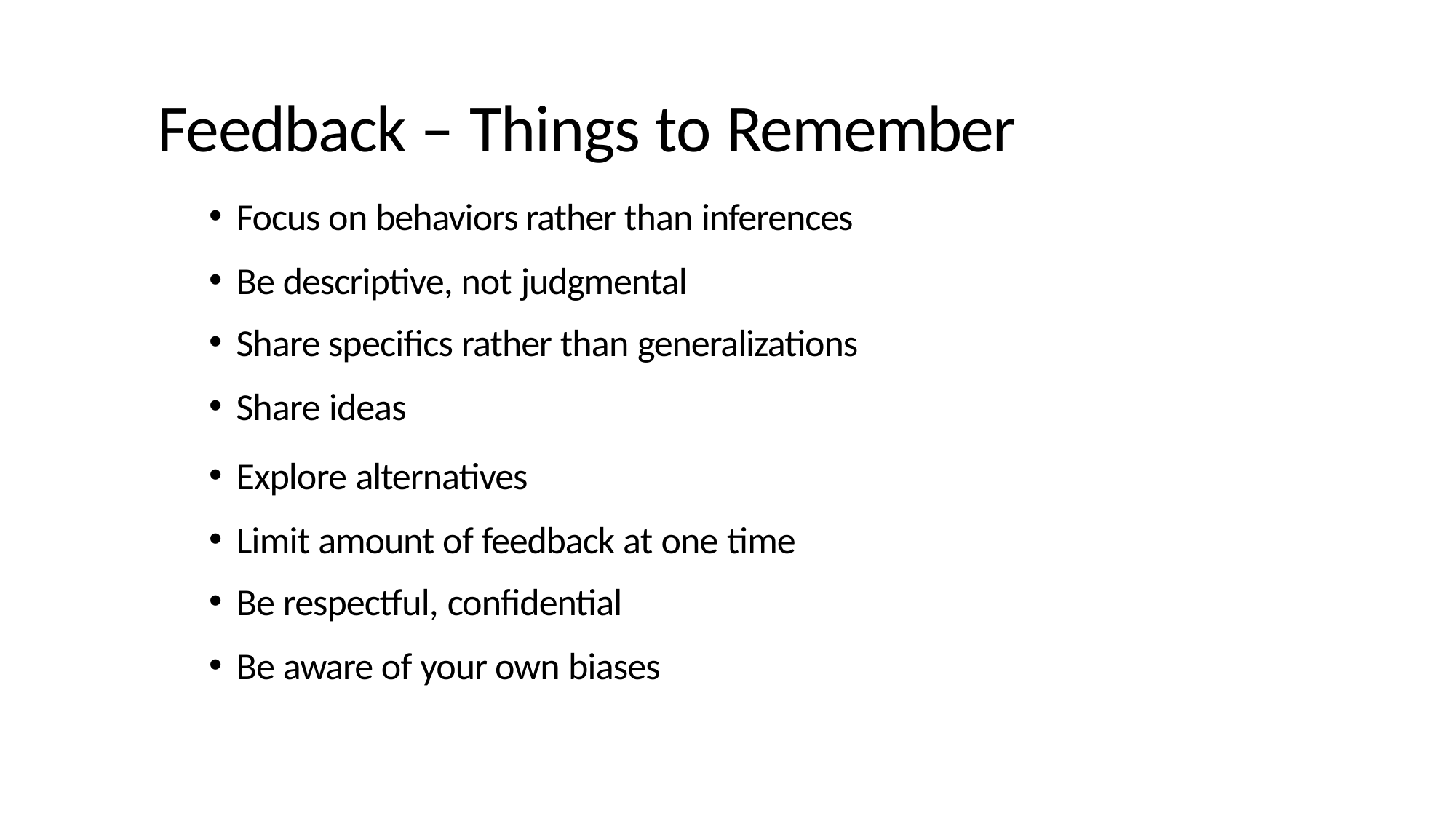

# Feedback – Things to Remember
Focus on behaviors rather than inferences
Be descriptive, not judgmental
Share specifics rather than generalizations
Share ideas
Explore alternatives
Limit amount of feedback at one time
Be respectful, confidential
Be aware of your own biases